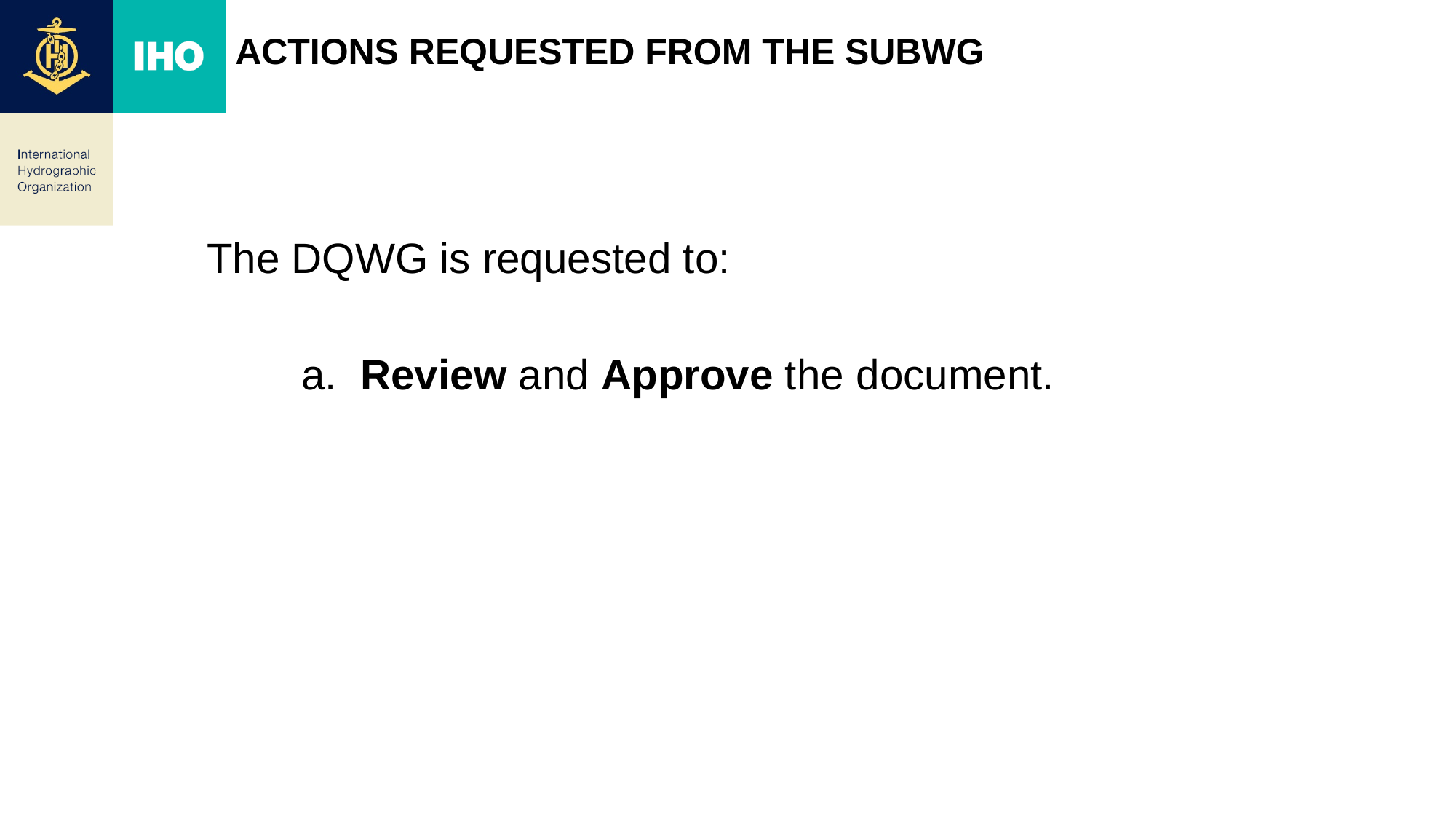

# ACTIONS REQUESTED FROM THE SubWG

The DQWG is requested to:

        a.  Review and Approve the document.